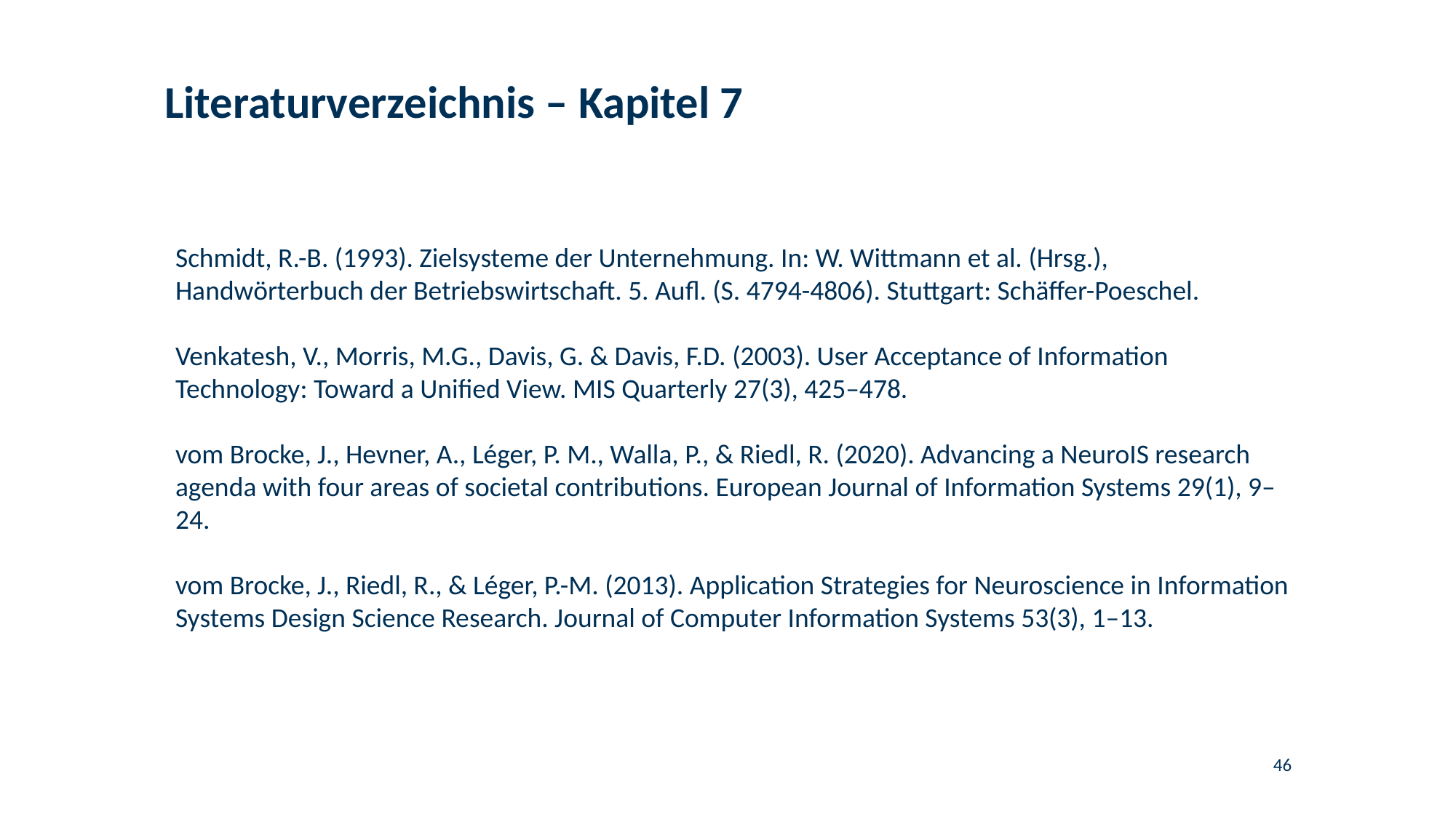

# Literaturverzeichnis – Kapitel 7
Schmidt, R.-B. (1993). Zielsysteme der Unternehmung. In: W. Wittmann et al. (Hrsg.), Handwörterbuch der Betriebswirtschaft. 5. Aufl. (S. 4794-4806). Stuttgart: Schäffer-Poeschel.

Venkatesh, V., Morris, M.G., Davis, G. & Davis, F.D. (2003). User Acceptance of Information Technology: Toward a Unified View. MIS Quarterly 27(3), 425–478.

vom Brocke, J., Hevner, A., Léger, P. M., Walla, P., & Riedl, R. (2020). Advancing a NeuroIS research agenda with four areas of societal contributions. European Journal of Information Systems 29(1), 9–24.

vom Brocke, J., Riedl, R., & Léger, P.-M. (2013). Application Strategies for Neuroscience in Information Systems Design Science Research. Journal of Computer Information Systems 53(3), 1–13.

46